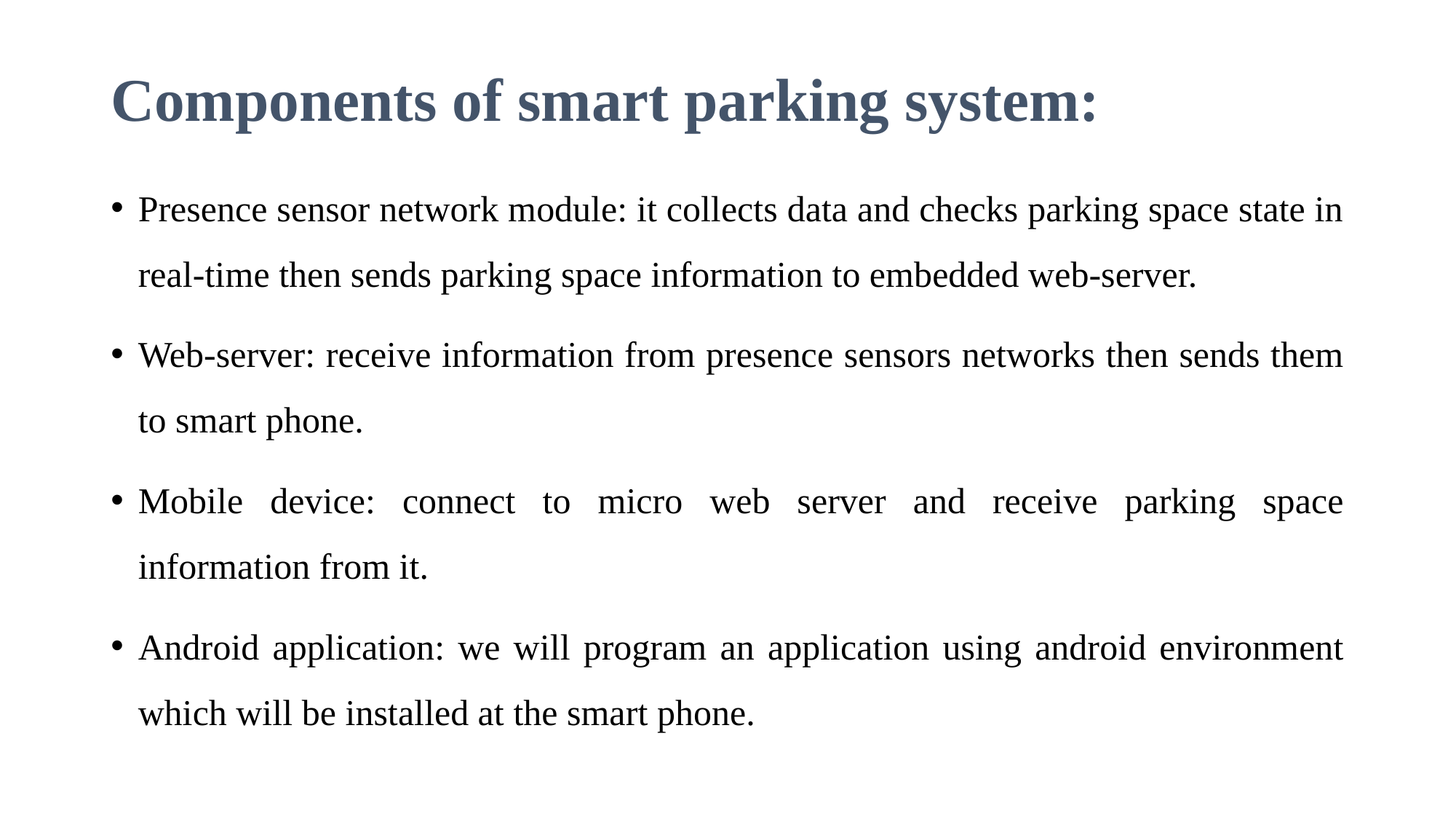

Components of smart parking system:
Presence sensor network module: it collects data and checks parking space state in real-time then sends parking space information to embedded web-server.
Web-server: receive information from presence sensors networks then sends them to smart phone.
Mobile device: connect to micro web server and receive parking space information from it.
Android application: we will program an application using android environment which will be installed at the smart phone.